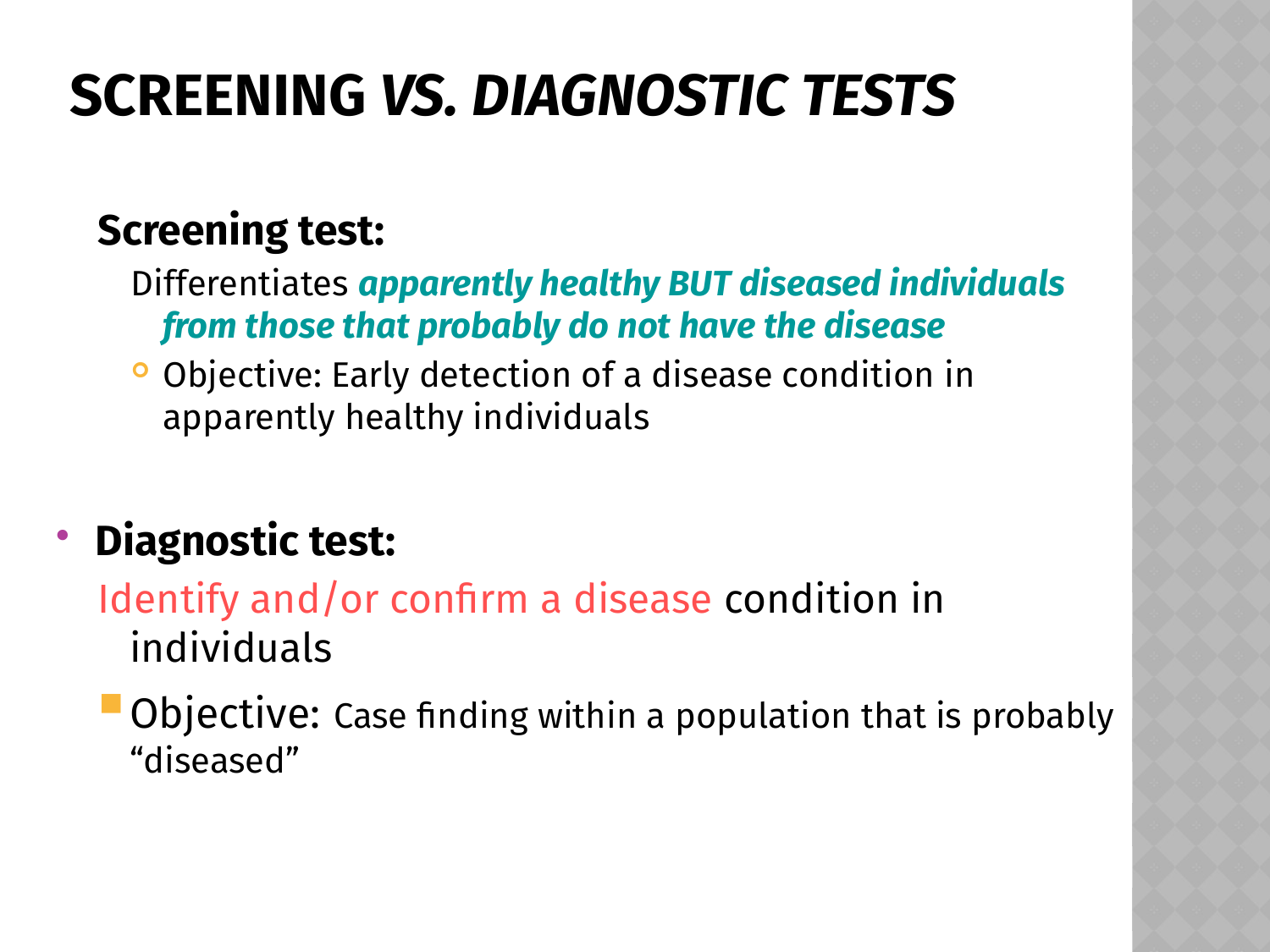

# Screening vs. Diagnostic Tests
Screening test:
Differentiates apparently healthy BUT diseased individuals from those that probably do not have the disease
Objective: Early detection of a disease condition in apparently healthy individuals

Diagnostic test:
Identify and/or confirm a disease condition in individuals
Objective: Case finding within a population that is probably “diseased”